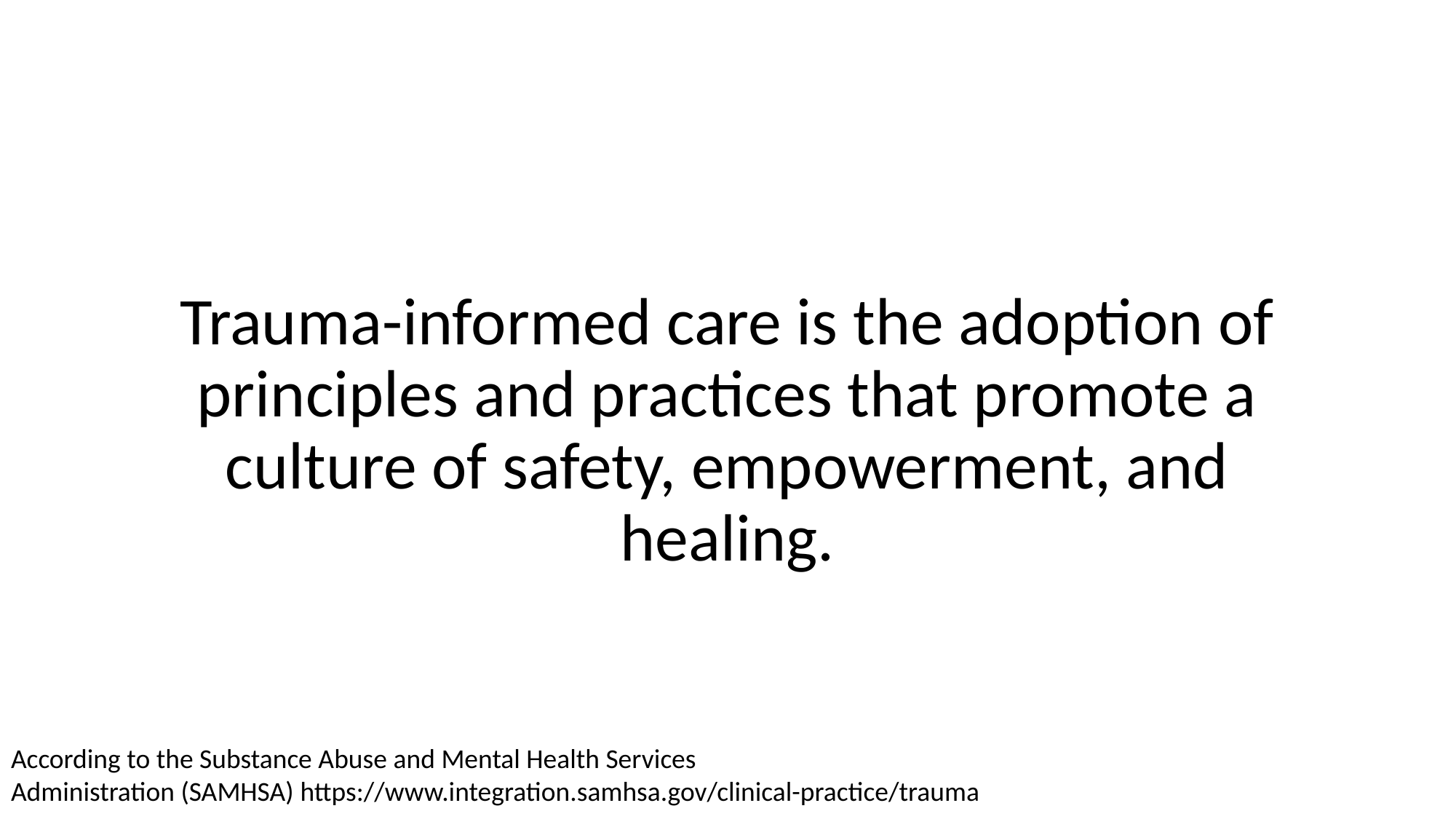

Trauma-informed care is the adoption of principles and practices that promote a culture of safety, empowerment, and healing.

According to the Substance Abuse and Mental Health Services Administration (SAMHSA)
https://www.integration.samhsa.gov/clinical-practice/trauma